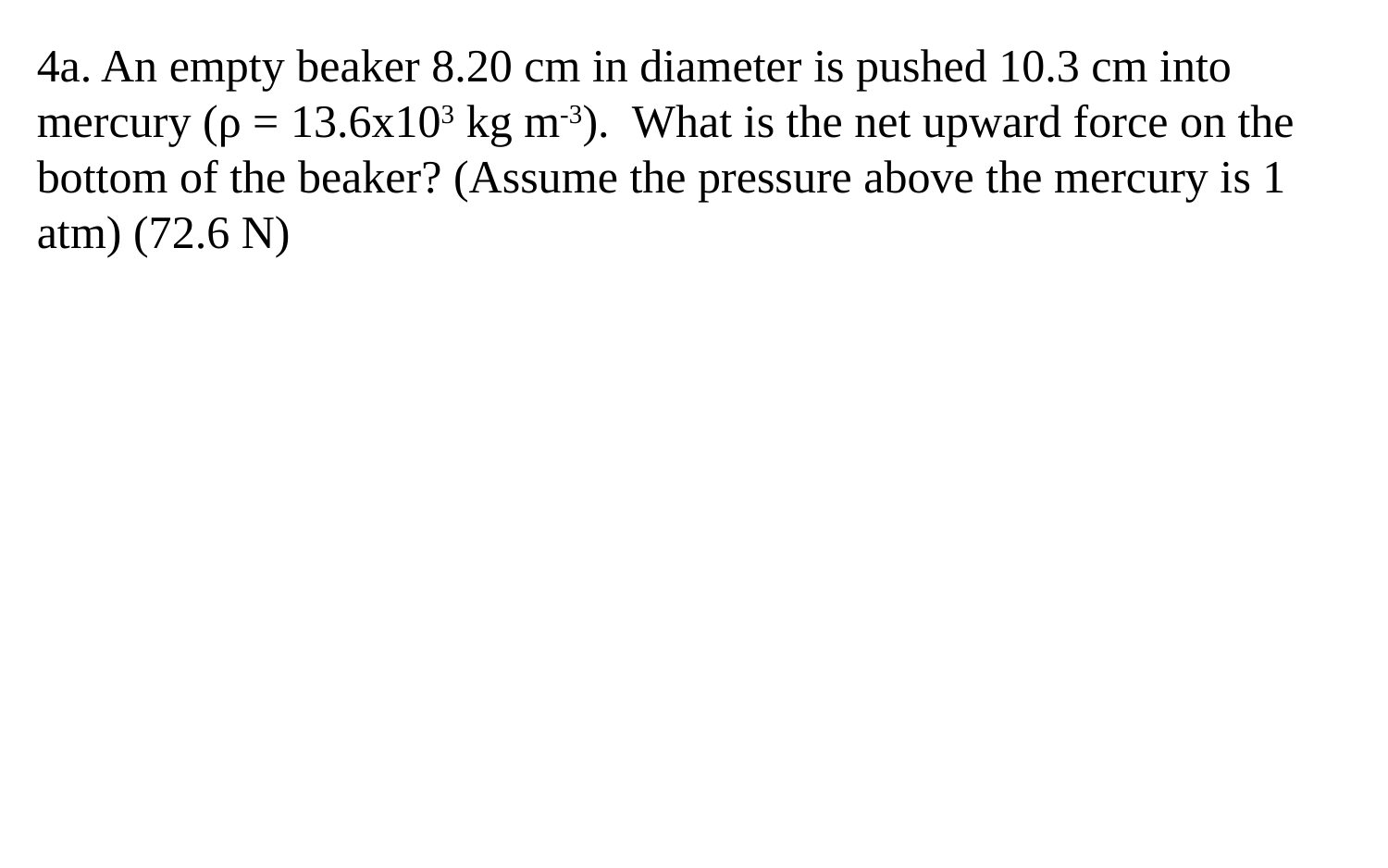

4a. An empty beaker 8.20 cm in diameter is pushed 10.3 cm into mercury (ρ = 13.6x103 kg m-3).  What is the net upward force on the bottom of the beaker? (Assume the pressure above the mercury is 1 atm) (72.6 N)